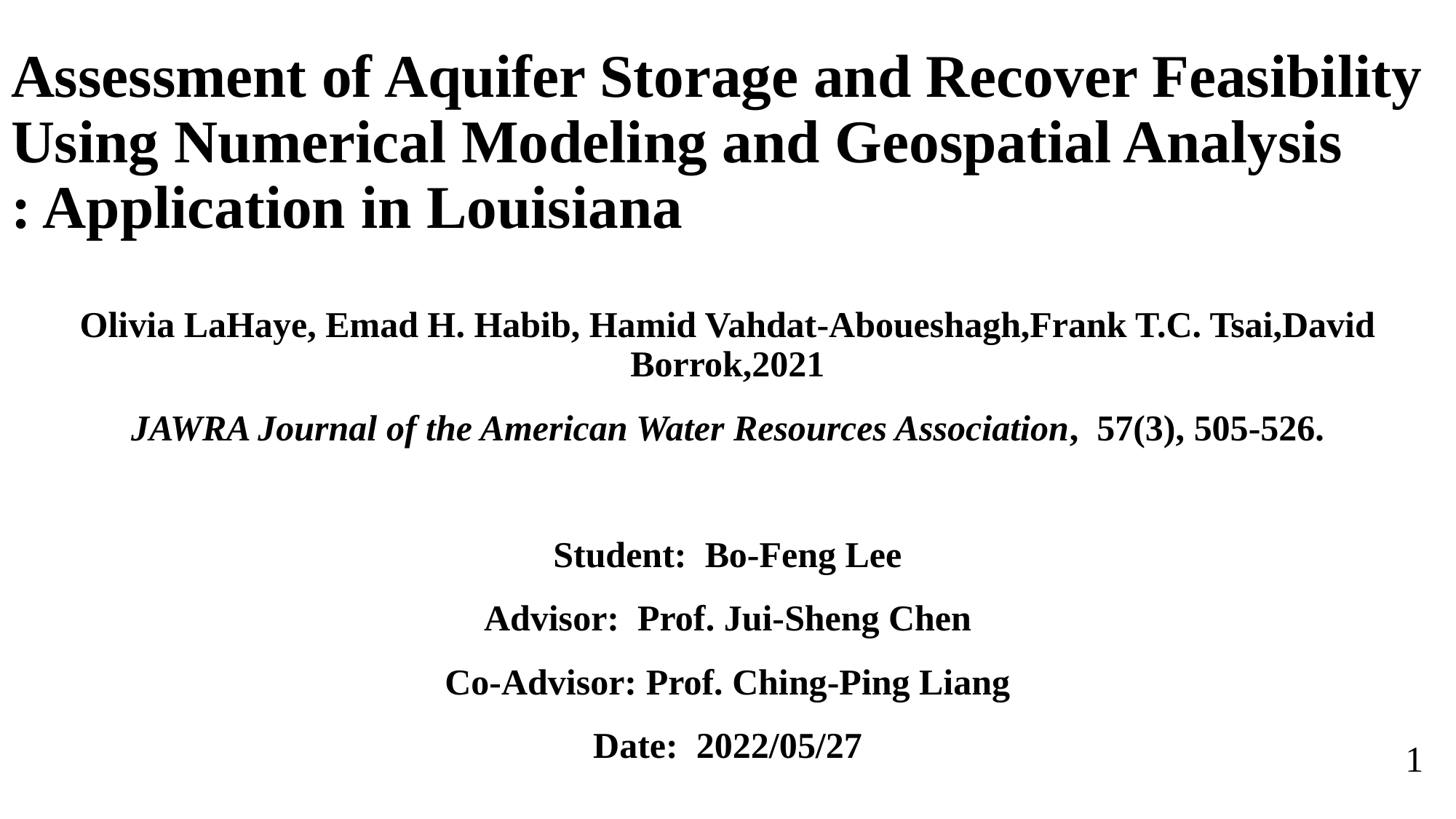

# Assessment of Aquifer Storage and Recover Feasibility Using Numerical Modeling and Geospatial Analysis : Application in Louisiana
Olivia LaHaye, Emad H. Habib, Hamid Vahdat-Aboueshagh,Frank T.C. Tsai,David Borrok,2021
JAWRA Journal of the American Water Resources Association,  57(3), 505-526.

Student:  Bo-Feng Lee
Advisor:  Prof. Jui-Sheng Chen
Co-Advisor: Prof. Ching-Ping Liang
Date:  2022/05/27

1